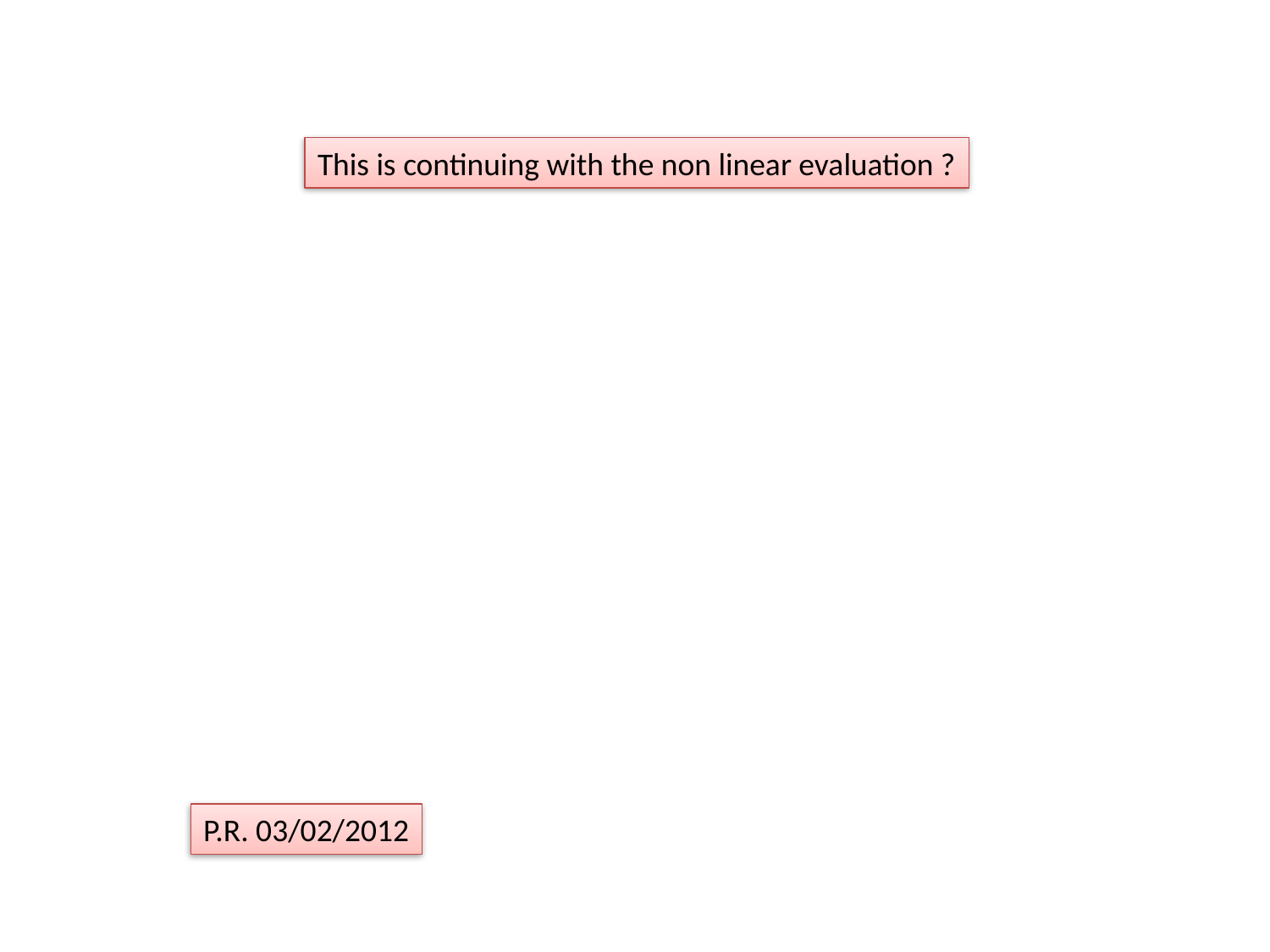

This is continuing with the non linear evaluation ?
P.R. 03/02/2012